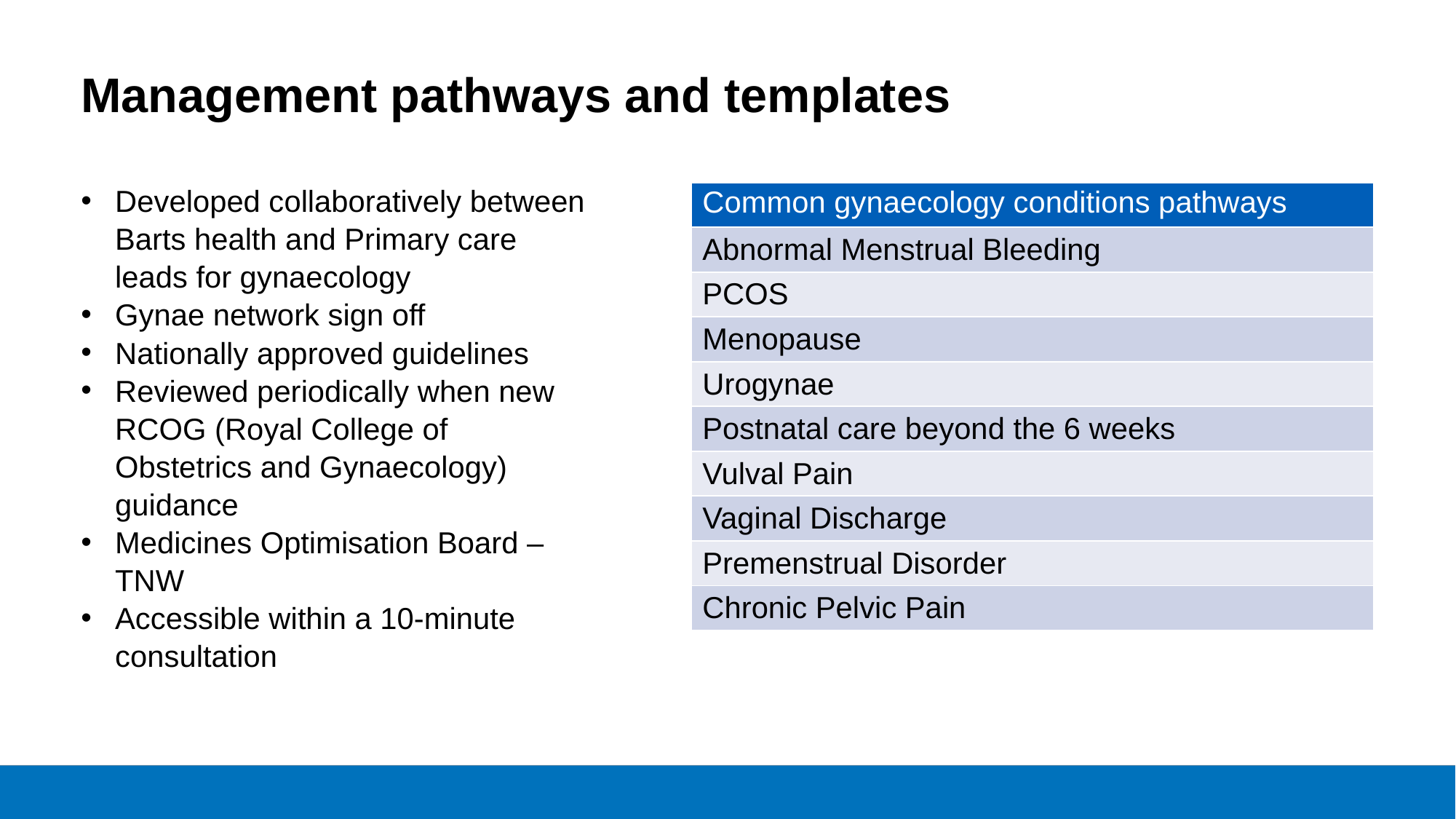

Management pathways and templates
| Common gynaecology conditions pathways |
| --- |
| Abnormal Menstrual Bleeding |
| PCOS |
| Menopause |
| Urogynae |
| Postnatal care beyond the 6 weeks |
| Vulval Pain |
| Vaginal Discharge |
| Premenstrual Disorder |
| Chronic Pelvic Pain |
Developed collaboratively between Barts health and Primary care leads for gynaecology
Gynae network sign off
Nationally approved guidelines
Reviewed periodically when new RCOG (Royal College of Obstetrics and Gynaecology) guidance
Medicines Optimisation Board – TNW
Accessible within a 10-minute consultation